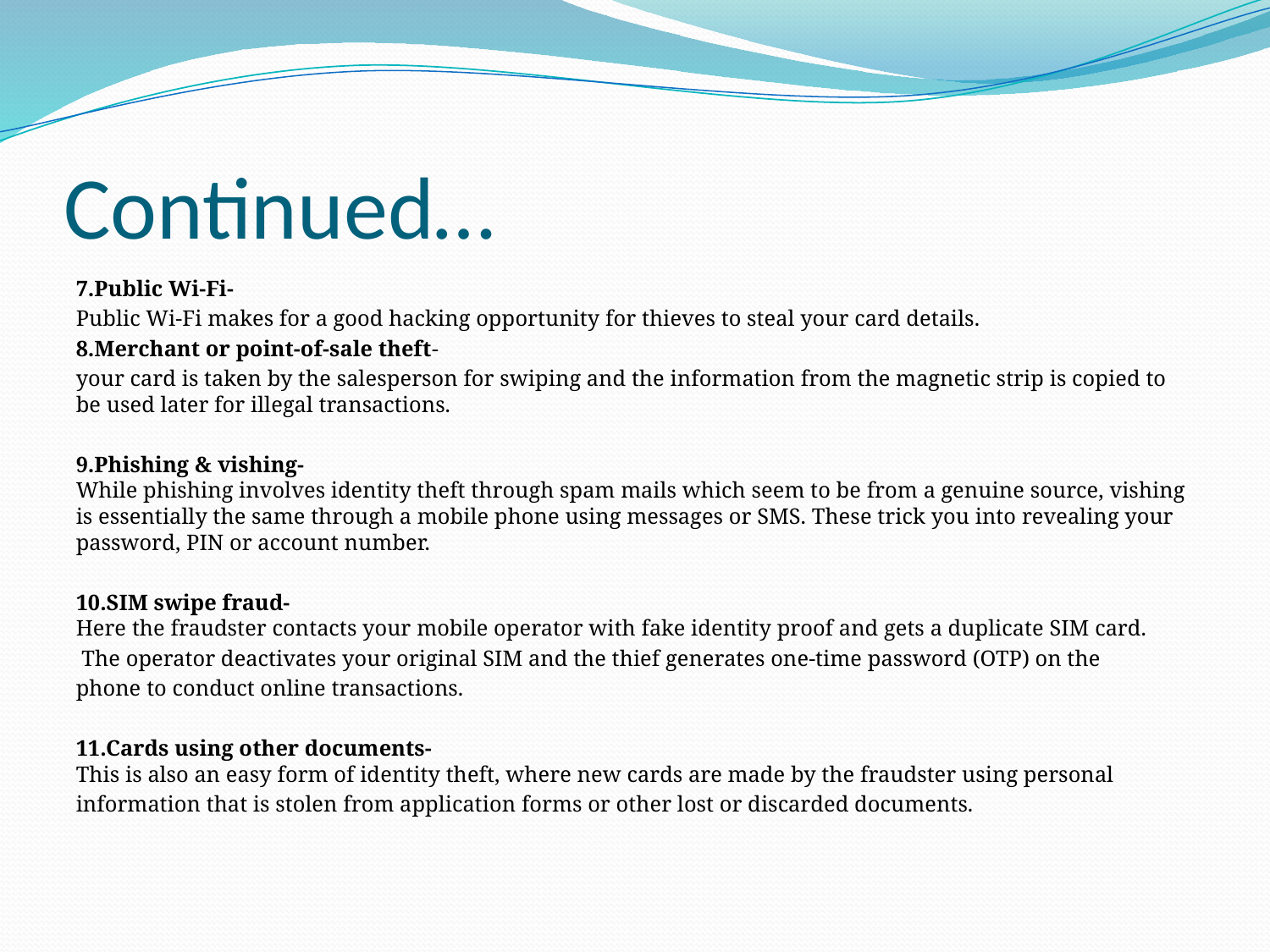

# Continued…
7.Public Wi-Fi-
Public Wi-Fi makes for a good hacking opportunity for thieves to steal your card details.
8.Merchant or point-of-sale theft-
your card is taken by the salesperson for swiping and the information from the magnetic strip is copied to be used later for illegal transactions.

9.Phishing & vishing-
While phishing involves identity theft through spam mails which seem to be from a genuine source, vishing is essentially the same through a mobile phone using messages or SMS. These trick you into revealing your password, PIN or account number.

10.SIM swipe fraud-
Here the fraudster contacts your mobile operator with fake identity proof and gets a duplicate SIM card.
 The operator deactivates your original SIM and the thief generates one-time password (OTP) on the
phone to conduct online transactions.

11.Cards using other documents-
This is also an easy form of identity theft, where new cards are made by the fraudster using personal
information that is stolen from application forms or other lost or discarded documents.